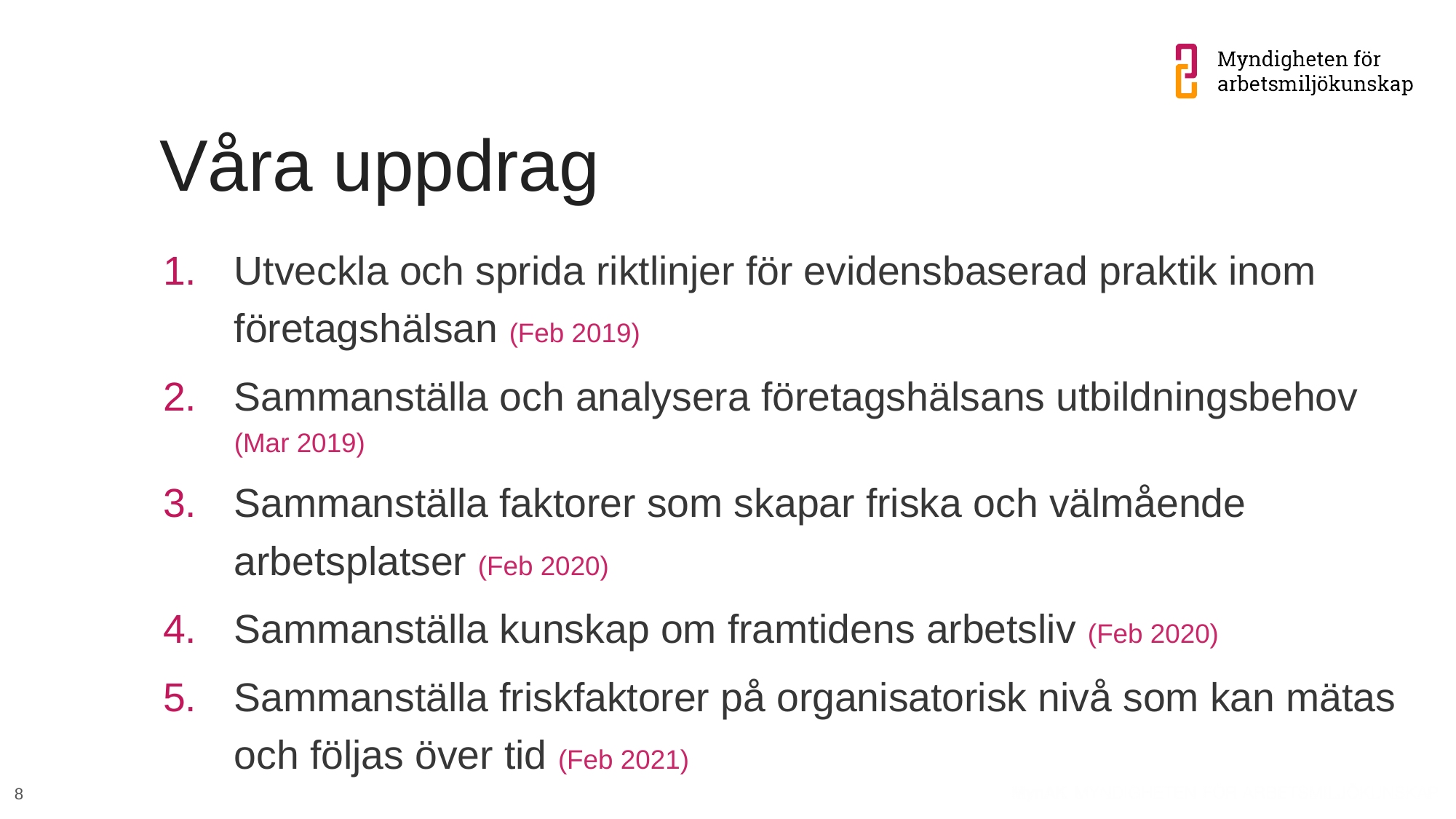

# Våra uppdrag
Utveckla och sprida riktlinjer för evidensbaserad praktik inom företagshälsan (Feb 2019)
Sammanställa och analysera företagshälsans utbildningsbehov
(Mar 2019)
Sammanställa faktorer som skapar friska och välmående arbetsplatser (Feb 2020)
Sammanställa kunskap om framtidens arbetsliv (Feb 2020)
Sammanställa friskfaktorer på organisatorisk nivå som kan mätas och följas över tid (Feb 2021)

8